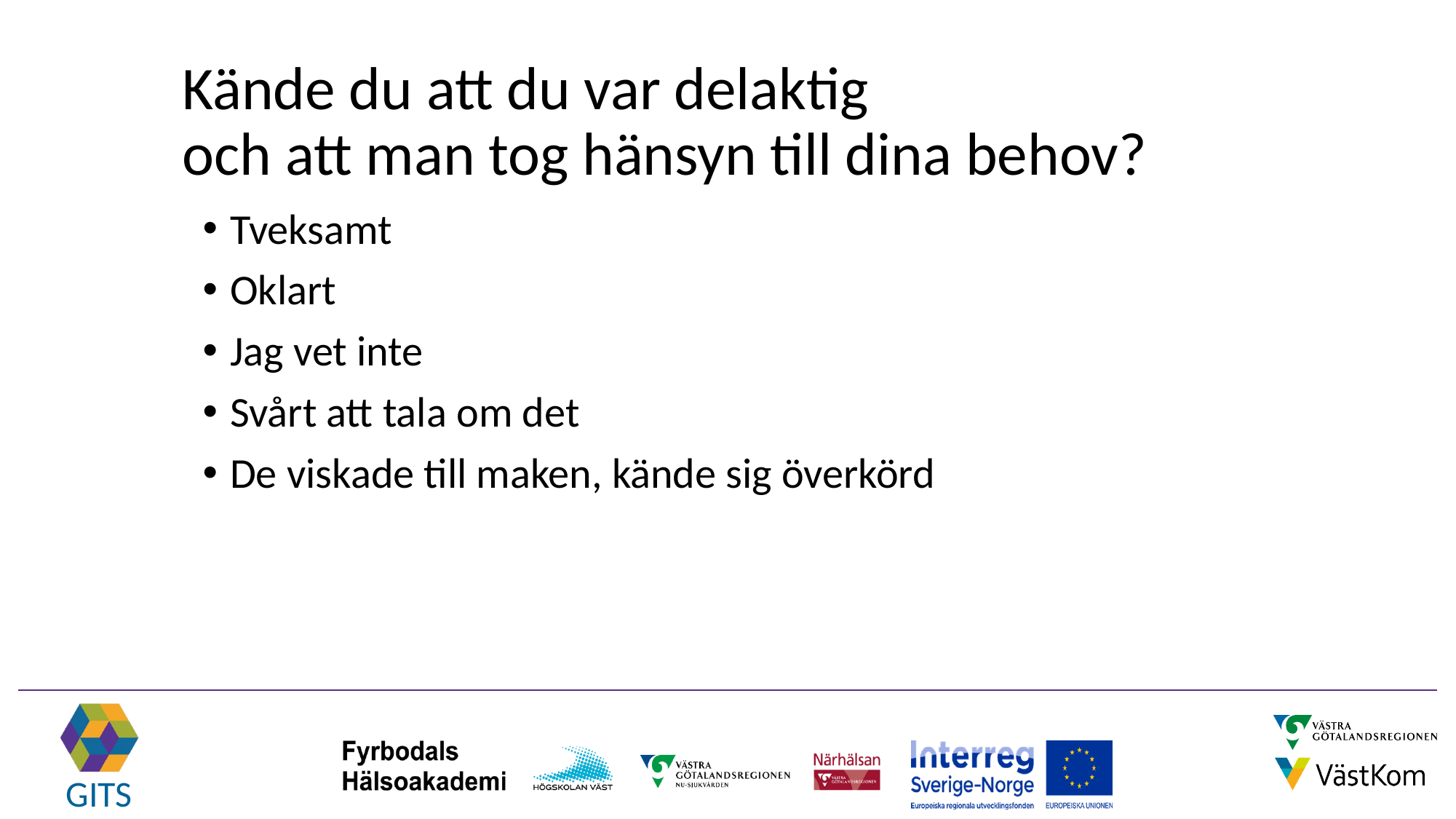

# Kände du att du var delaktig och att man tog hänsyn till dina behov?
Tveksamt
Oklart
Jag vet inte
Svårt att tala om det
De viskade till maken, kände sig överkörd